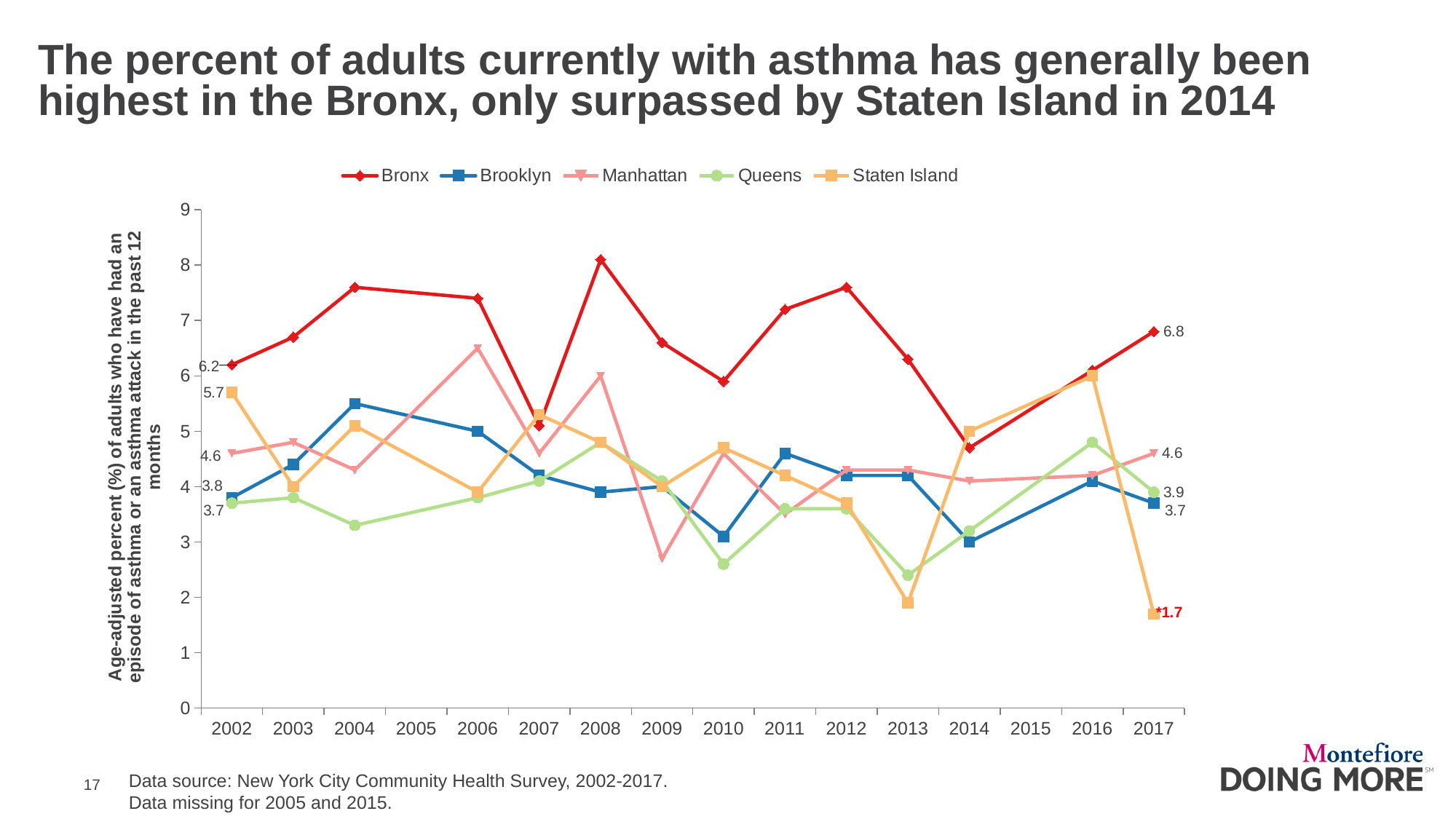

# The percent of adults currently with asthma has generally been highest in the Bronx, only surpassed by Staten Island in 2014

### Chart

| Category | Bronx | Brooklyn | Manhattan | Queens | Staten Island |
|---|---|---|---|---|---|
| 2002 | 6.2 | 3.8 | 4.6 | 3.7 | 5.7 |
| 2003 | 6.7 | 4.4 | 4.8 | 3.8 | 4.0 |
| 2004 | 7.6 | 5.5 | 4.3 | 3.3 | 5.1 |
| 2005 | None | None | None | None | None |
| 2006 | 7.4 | 5.0 | 6.5 | 3.8 | 3.9 |
| 2007 | 5.1 | 4.2 | 4.6 | 4.1 | 5.3 |
| 2008 | 8.1 | 3.9 | 6.0 | 4.8 | 4.8 |
| 2009 | 6.6 | 4.0 | 2.7 | 4.1 | 4.0 |
| 2010 | 5.9 | 3.1 | 4.6 | 2.6 | 4.7 |
| 2011 | 7.2 | 4.6 | 3.5 | 3.6 | 4.2 |
| 2012 | 7.6 | 4.2 | 4.3 | 3.6 | 3.7 |
| 2013 | 6.3 | 4.2 | 4.3 | 2.4 | 1.9 |
| 2014 | 4.7 | 3.0 | 4.1 | 3.2 | 5.0 |
| 2015 | None | None | None | None | None |
| 2016 | 6.1 | 4.1 | 4.2 | 4.8 | 6.0 |
| 2017 | 6.8 | 3.7 | 4.6 | 3.9 | 1.7 |
Data source: New York City Community Health Survey, 2002-2017.
Data missing for 2005 and 2015.